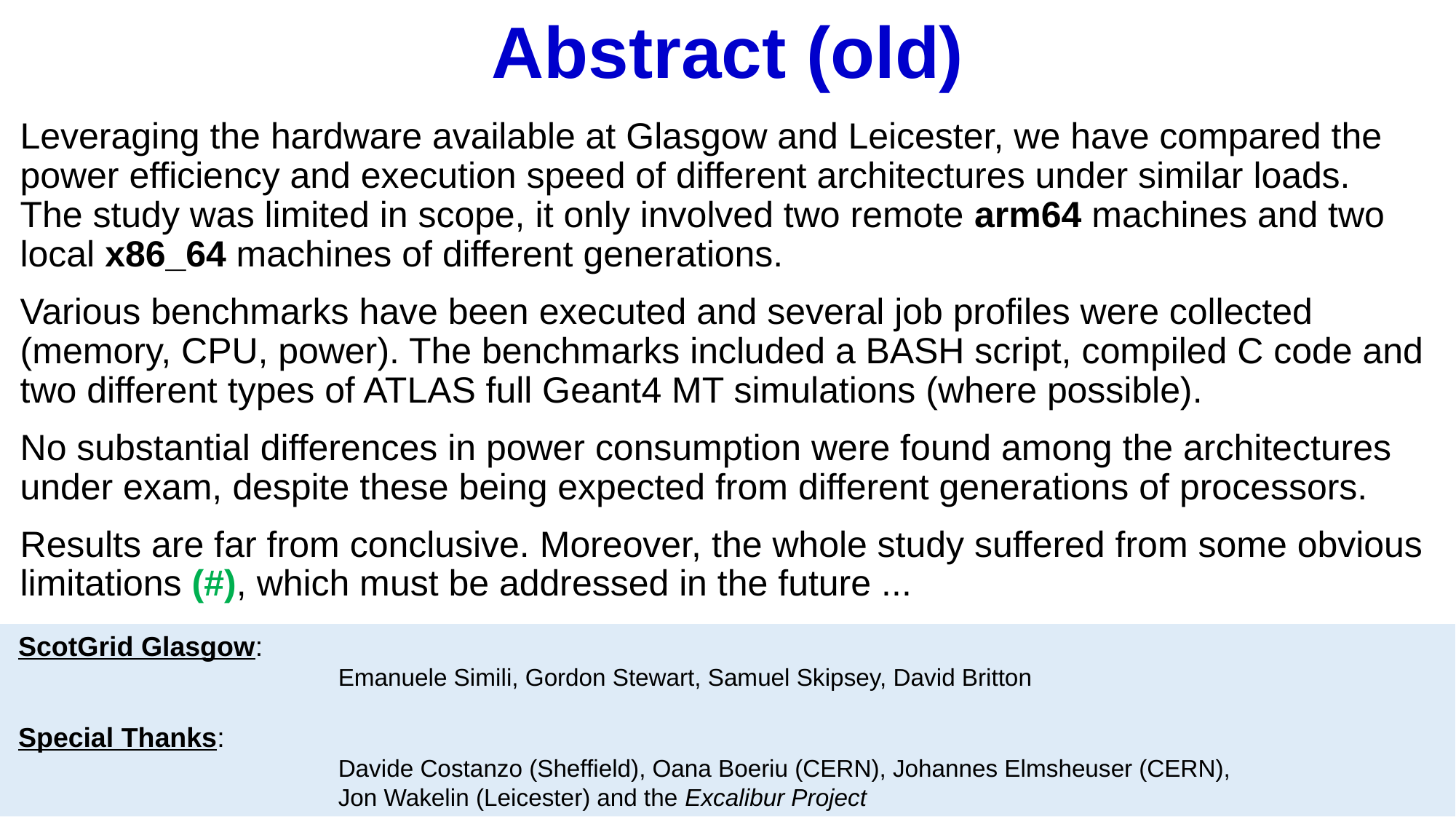

Abstract (old)
Leveraging the hardware available at Glasgow and Leicester, we have compared the power efficiency and execution speed of different architectures under similar loads.
The study was limited in scope, it only involved two remote arm64 machines and two local x86_64 machines of different generations.
Various benchmarks have been executed and several job profiles were collected (memory, CPU, power). The benchmarks included a BASH script, compiled C code and two different types of ATLAS full Geant4 MT simulations (where possible).
No substantial differences in power consumption were found among the architectures under exam, despite these being expected from different generations of processors.
Results are far from conclusive. Moreover, the whole study suffered from some obvious limitations (#), which must be addressed in the future ...
 ScotGrid Glasgow:
 			Emanuele Simili, Gordon Stewart, Samuel Skipsey, David Britton

 Special Thanks:
			Davide Costanzo (Sheffield), Oana Boeriu (CERN), Johannes Elmsheuser (CERN),
			Jon Wakelin (Leicester) and the Excalibur Project